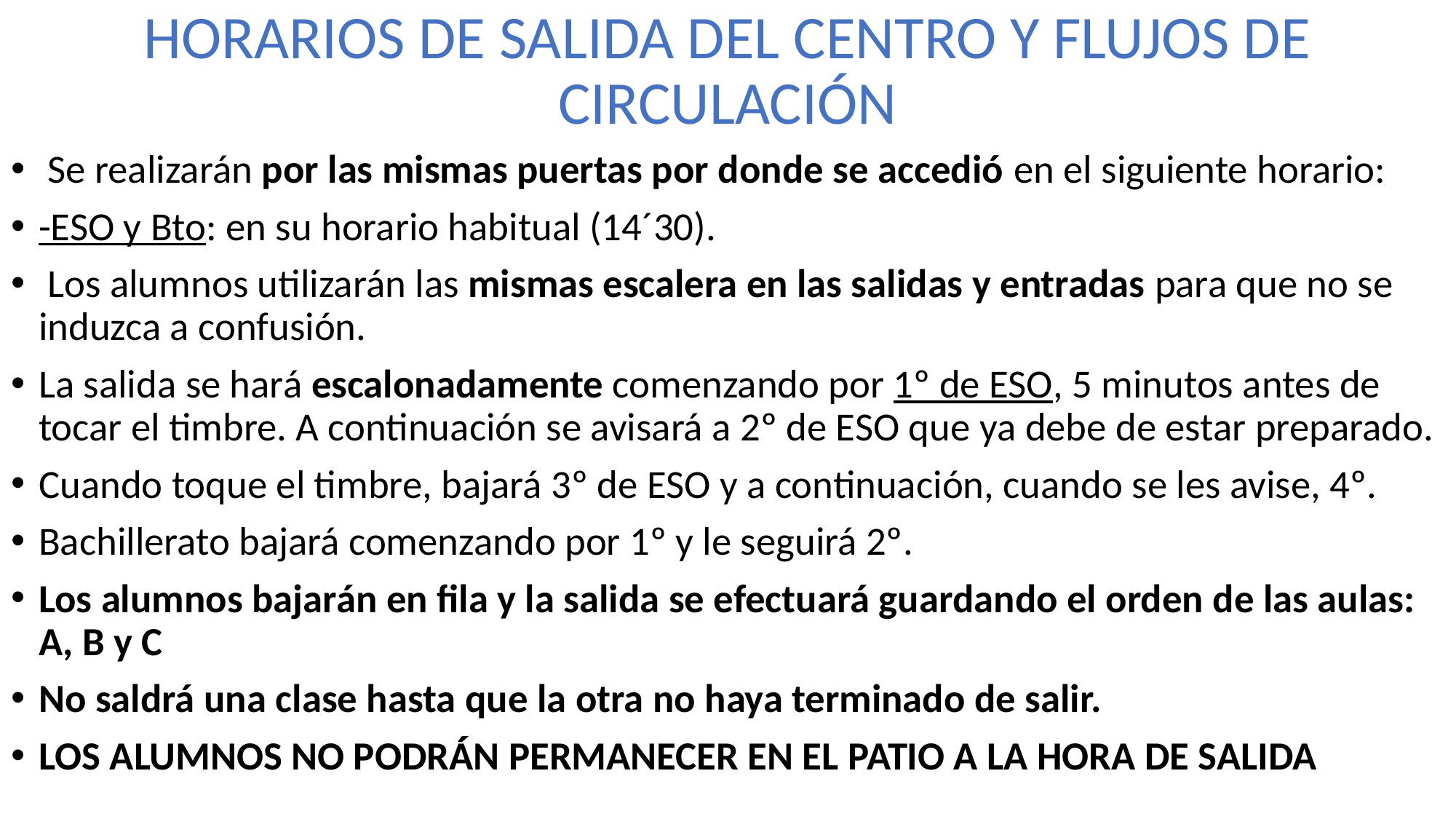

# HORARIOS DE SALIDA DEL CENTRO Y FLUJOS DE CIRCULACIÓN
 Se realizarán por las mismas puertas por donde se accedió en el siguiente horario:
-ESO y Bto: en su horario habitual (14´30).
 Los alumnos utilizarán las mismas escalera en las salidas y entradas para que no se induzca a confusión.
La salida se hará escalonadamente comenzando por 1º de ESO, 5 minutos antes de tocar el timbre. A continuación se avisará a 2º de ESO que ya debe de estar preparado.
Cuando toque el timbre, bajará 3º de ESO y a continuación, cuando se les avise, 4º.
Bachillerato bajará comenzando por 1º y le seguirá 2º.
Los alumnos bajarán en fila y la salida se efectuará guardando el orden de las aulas: A, B y C
No saldrá una clase hasta que la otra no haya terminado de salir.
LOS ALUMNOS NO PODRÁN PERMANECER EN EL PATIO A LA HORA DE SALIDA